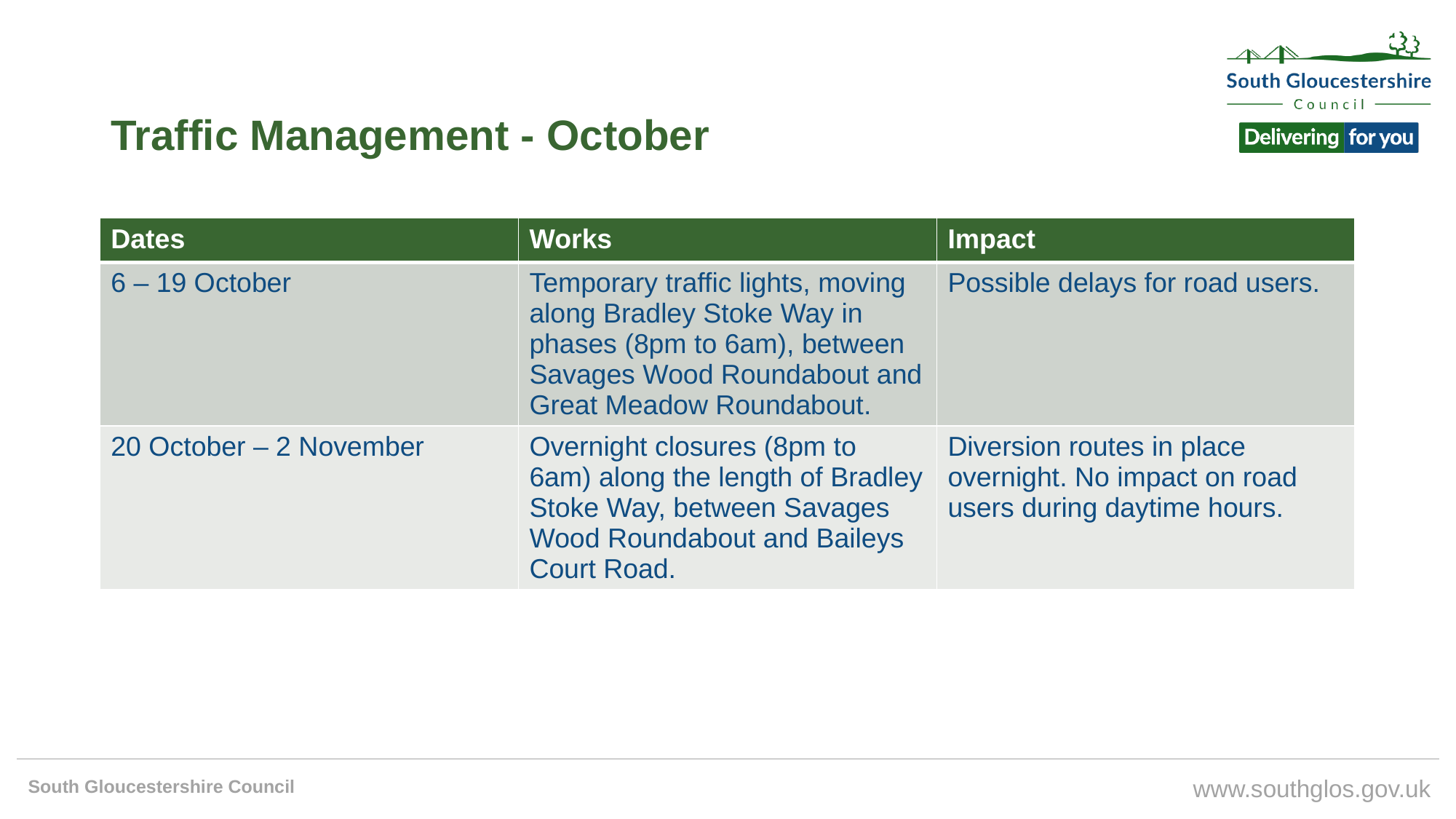

# Traffic Management - October
| Dates | Works | Impact |
| --- | --- | --- |
| 6 – 19 October | Temporary traffic lights, moving along Bradley Stoke Way in phases (8pm to 6am), between Savages Wood Roundabout and Great Meadow Roundabout. | Possible delays for road users. |
| 20 October – 2 November | Overnight closures (8pm to 6am) along the length of Bradley Stoke Way, between Savages Wood Roundabout and Baileys Court Road. | Diversion routes in place overnight. No impact on road users during daytime hours. |
South Gloucestershire Council